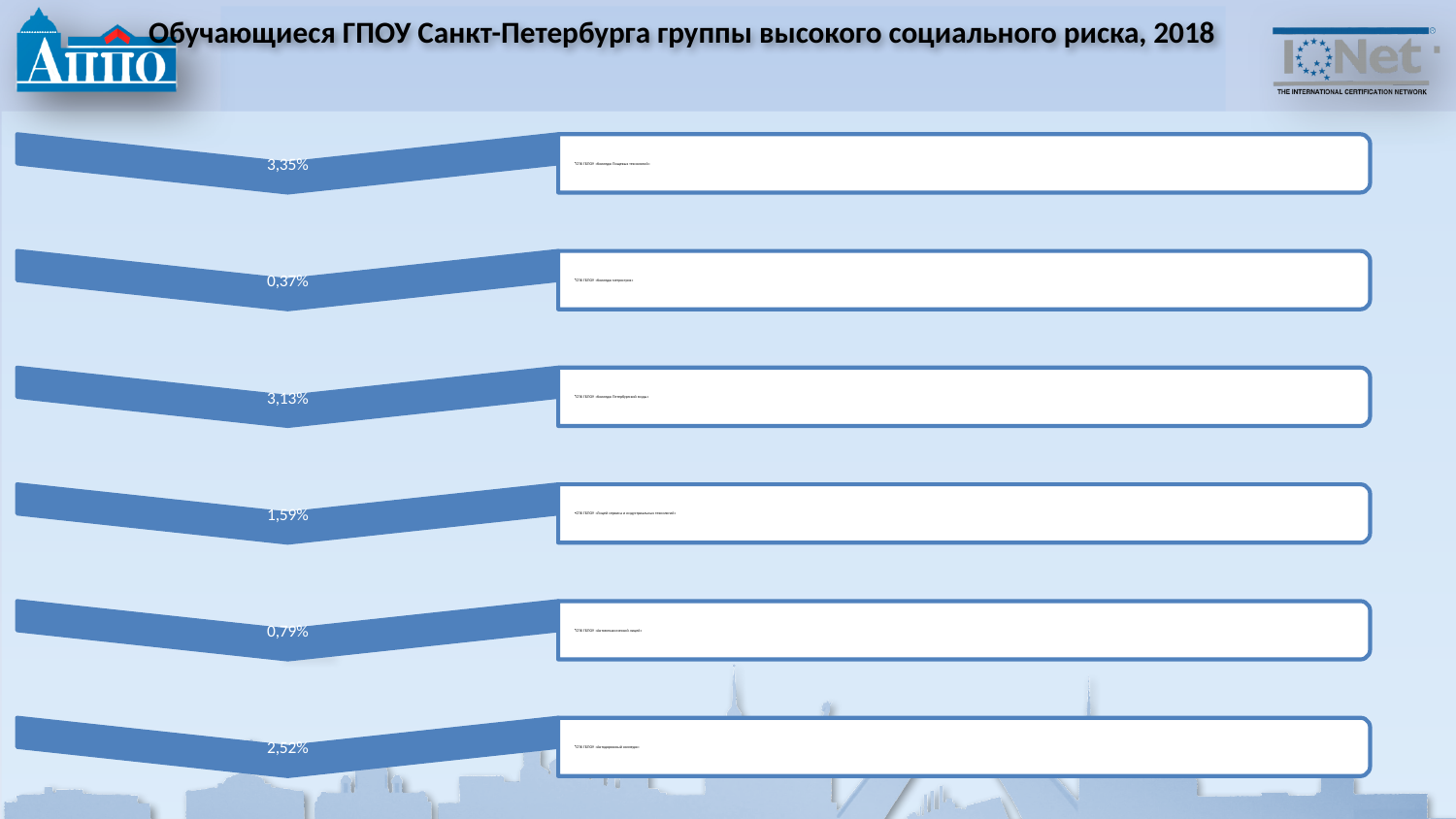

# Обучающиеся ГПОУ Санкт-Петербурга группы высокого социального риска, 2018
3,35%
СПб ГБПОУ «Колледж Пищевых технологий»
0,79%
СПб ГБПОУ «Автомеханический лицей»
2,52%
СПб ГБПОУ «Автодорожный колледж»
0,37%
3,13%
1,59%
СПб ГБПОУ «Колледж метростроя»
СПб ГБПОУ «Колледж Петербургской моды»
СПб ГБПОУ «Лицей сервиса и индустриальных технологий»